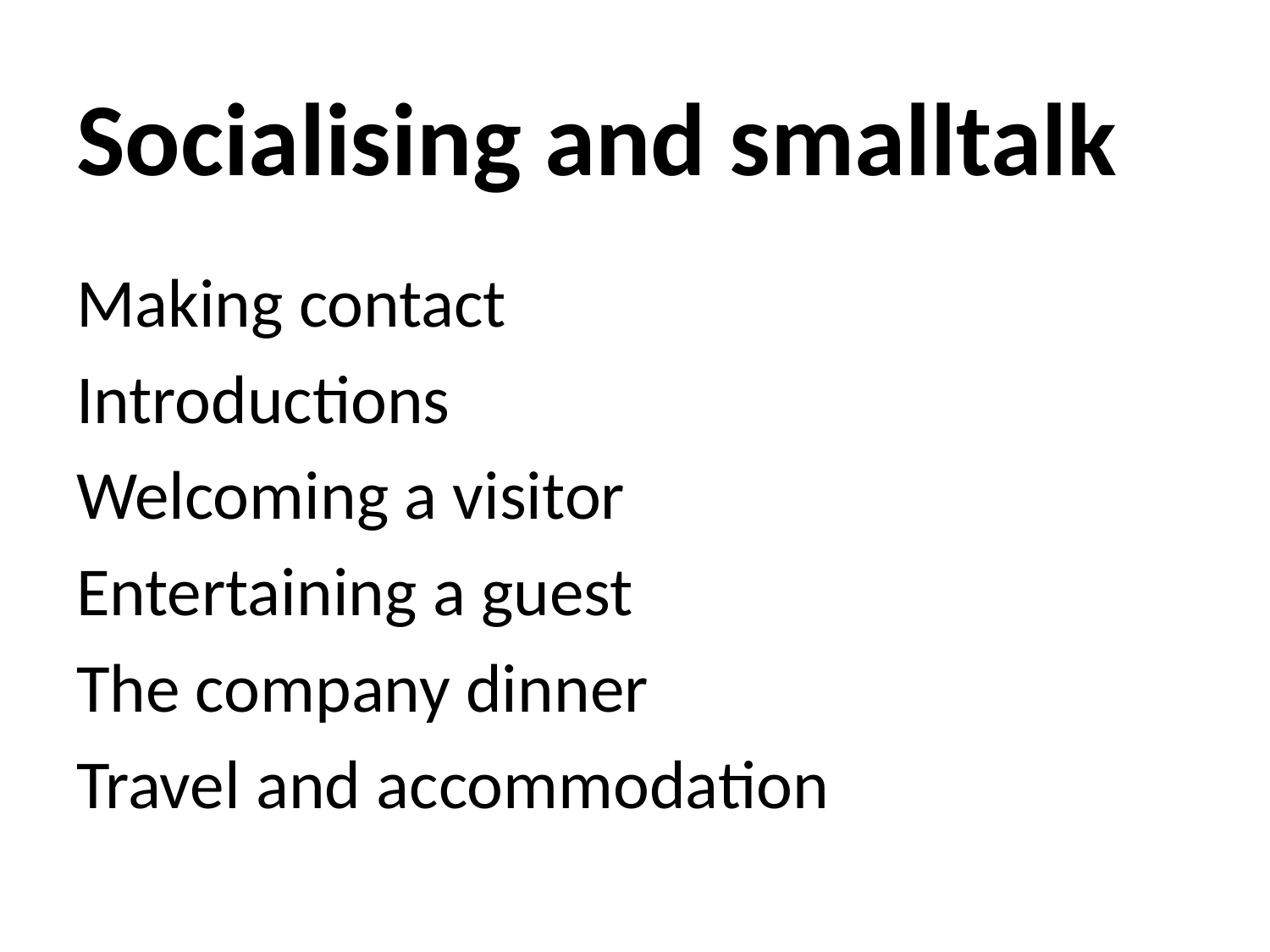

Socialising and smalltalk

Making contact
Introductions
Welcoming a visitor
Entertaining a guest
The company dinner
Travel and accommodation